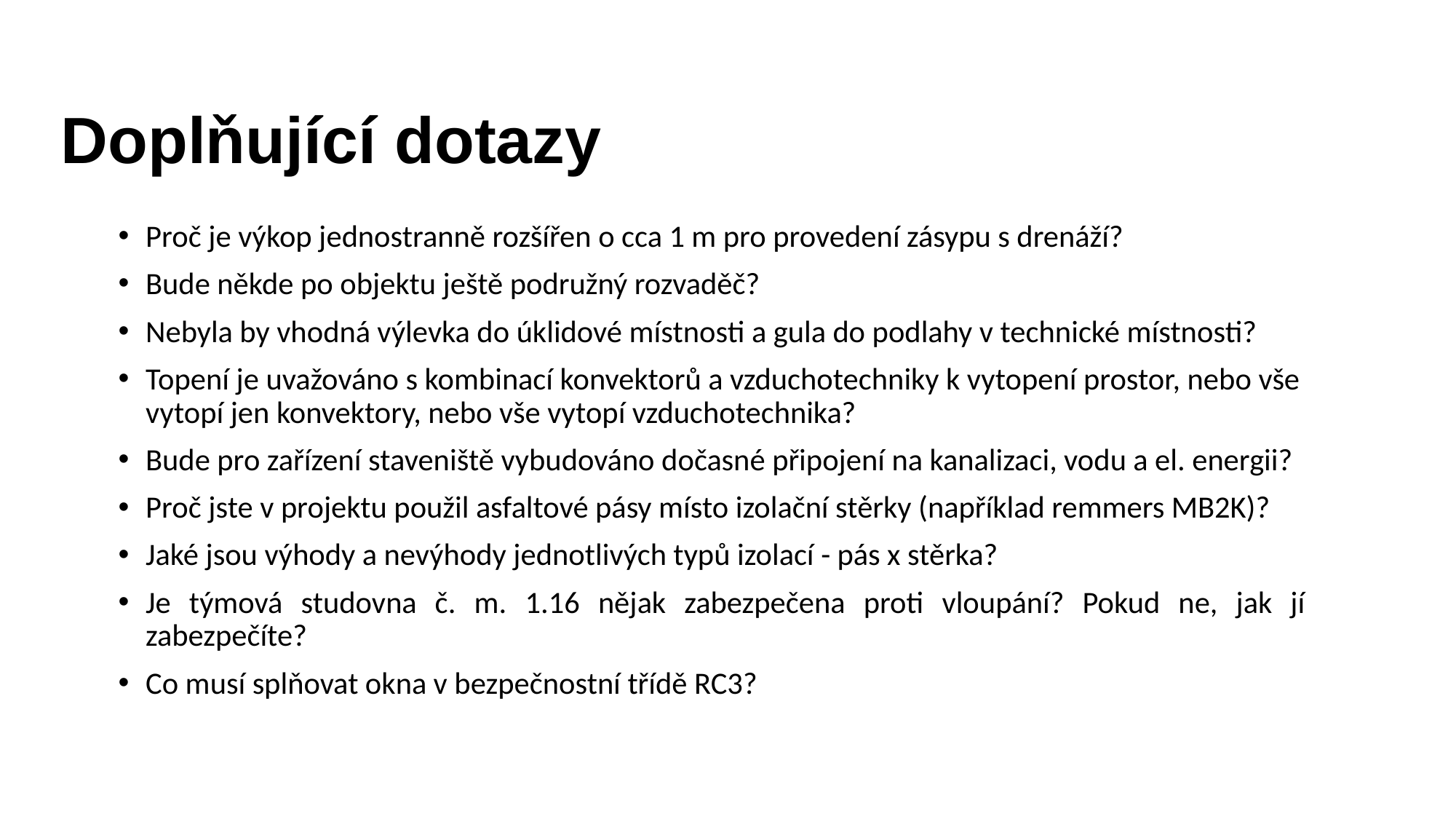

# Doplňující dotazy
Proč je výkop jednostranně rozšířen o cca 1 m pro provedení zásypu s drenáží?
Bude někde po objektu ještě podružný rozvaděč?
Nebyla by vhodná výlevka do úklidové místnosti a gula do podlahy v technické místnosti?
Topení je uvažováno s kombinací konvektorů a vzduchotechniky k vytopení prostor, nebo vše vytopí jen konvektory, nebo vše vytopí vzduchotechnika?
Bude pro zařízení staveniště vybudováno dočasné připojení na kanalizaci, vodu a el. energii?
Proč jste v projektu použil asfaltové pásy místo izolační stěrky (například remmers MB2K)?
Jaké jsou výhody a nevýhody jednotlivých typů izolací - pás x stěrka?
Je týmová studovna č. m. 1.16 nějak zabezpečena proti vloupání? Pokud ne, jak jí zabezpečíte?
Co musí splňovat okna v bezpečnostní třídě RC3?